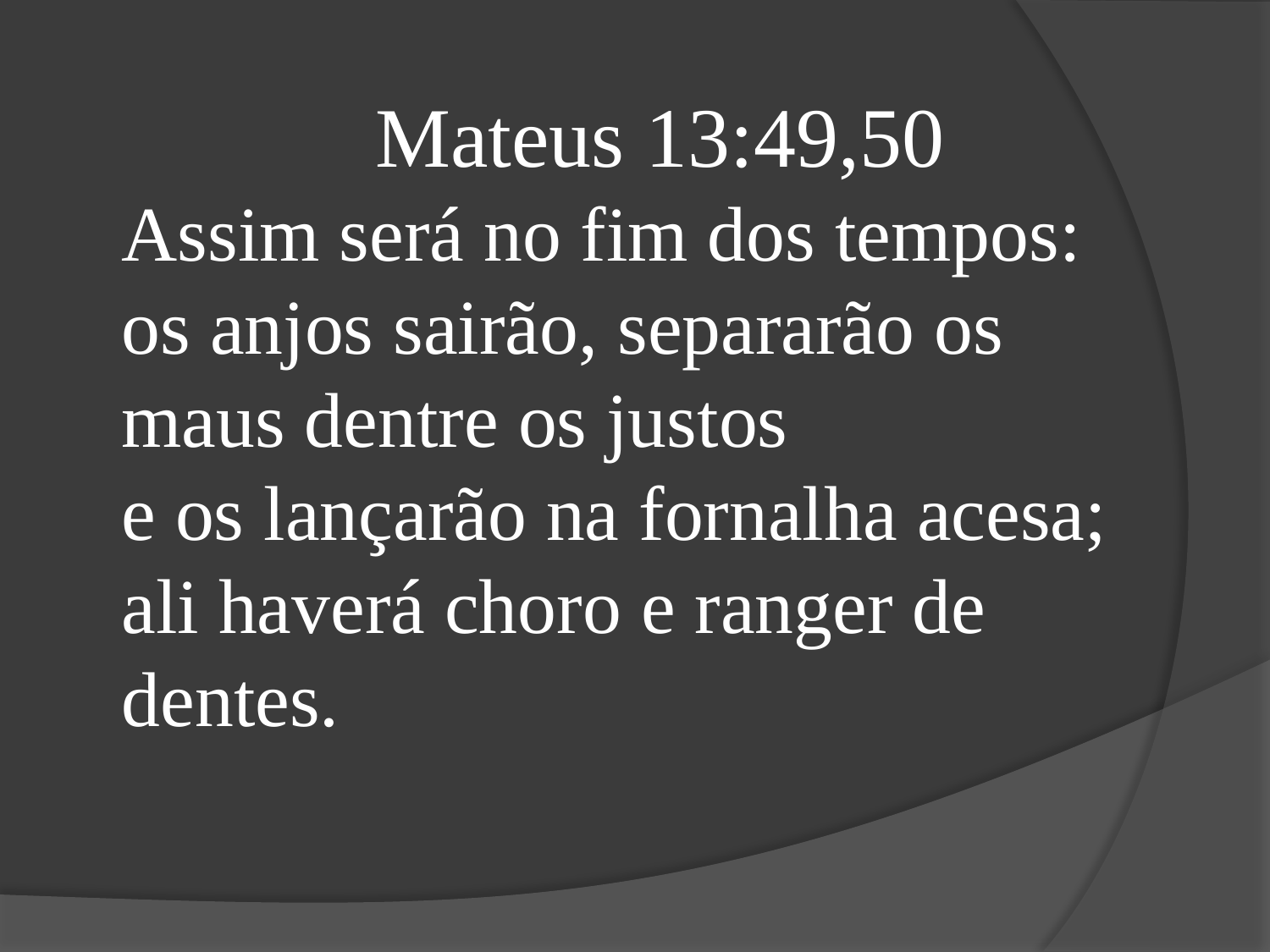

Mateus 13:49,50
Assim será no fim dos tempos:
os anjos sairão, separarão os maus dentre os justos
e os lançarão na fornalha acesa; ali haverá choro e ranger de dentes.